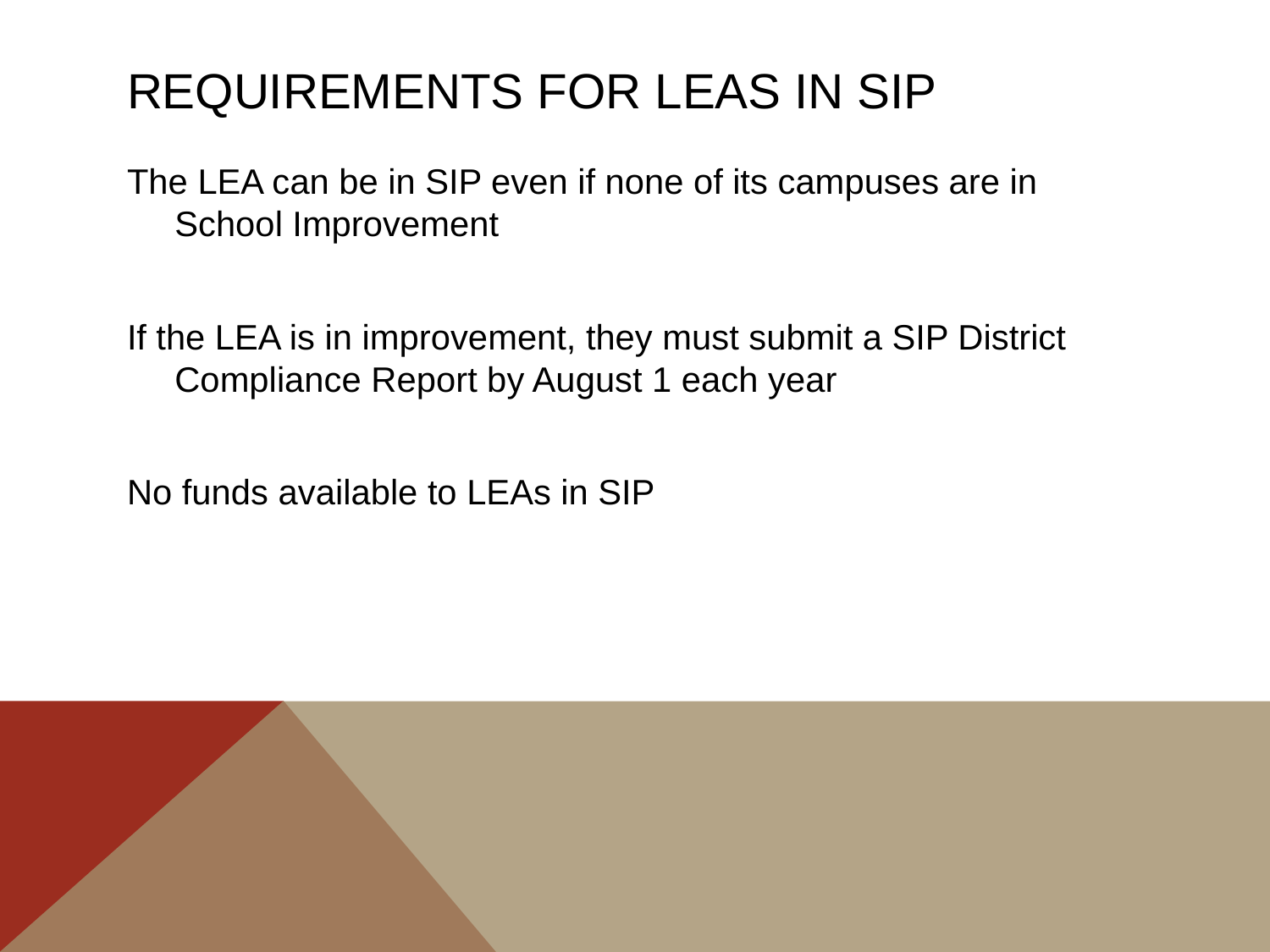

# Requirements for LEAs in SIP
The LEA can be in SIP even if none of its campuses are in School Improvement

If the LEA is in improvement, they must submit a SIP District Compliance Report by August 1 each year

No funds available to LEAs in SIP